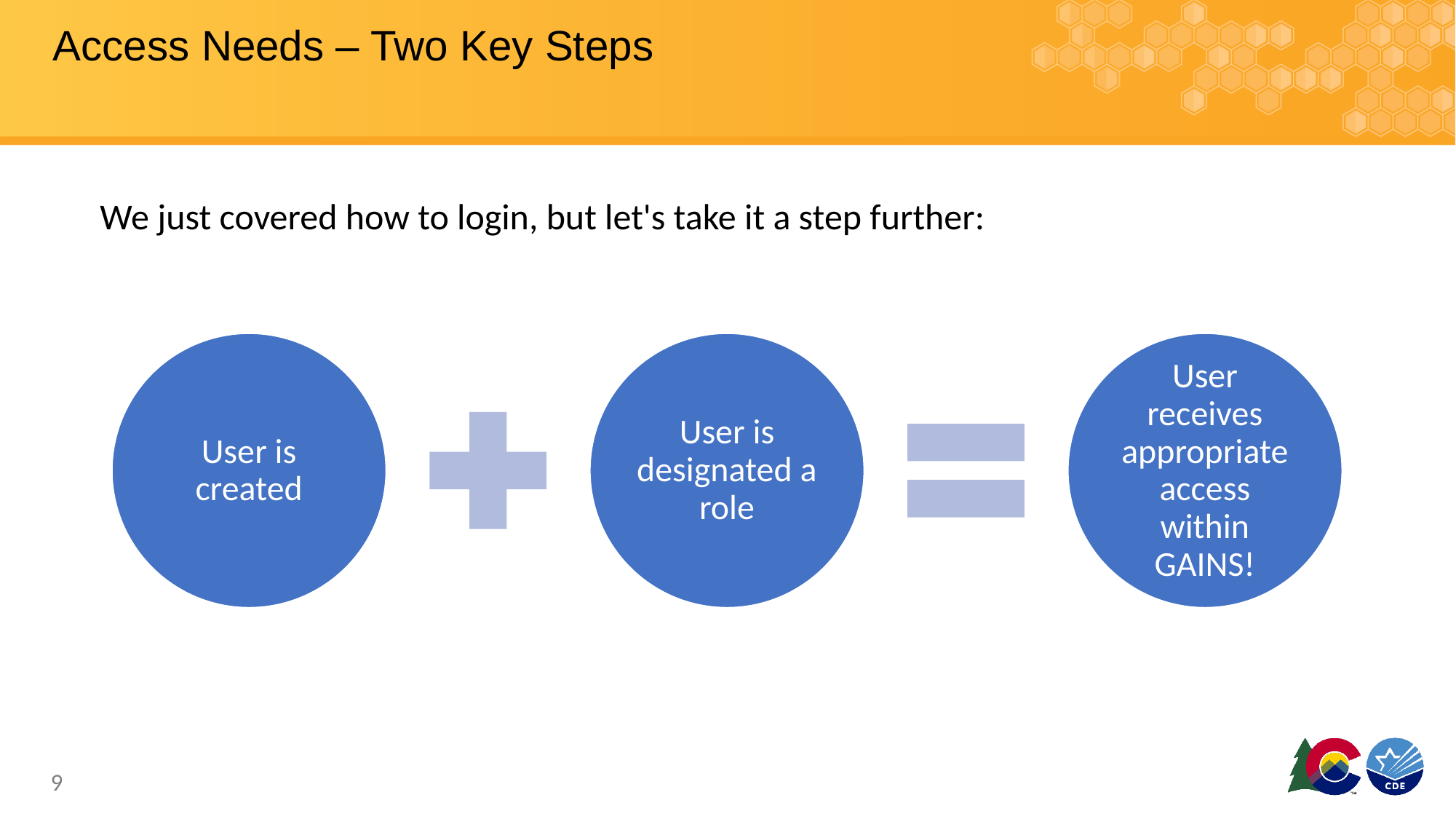

# Access Needs – Two Key Steps
We just covered how to login, but let's take it a step further:

User is created

User is designated a role

User receives appropriate access within GAINS!
9